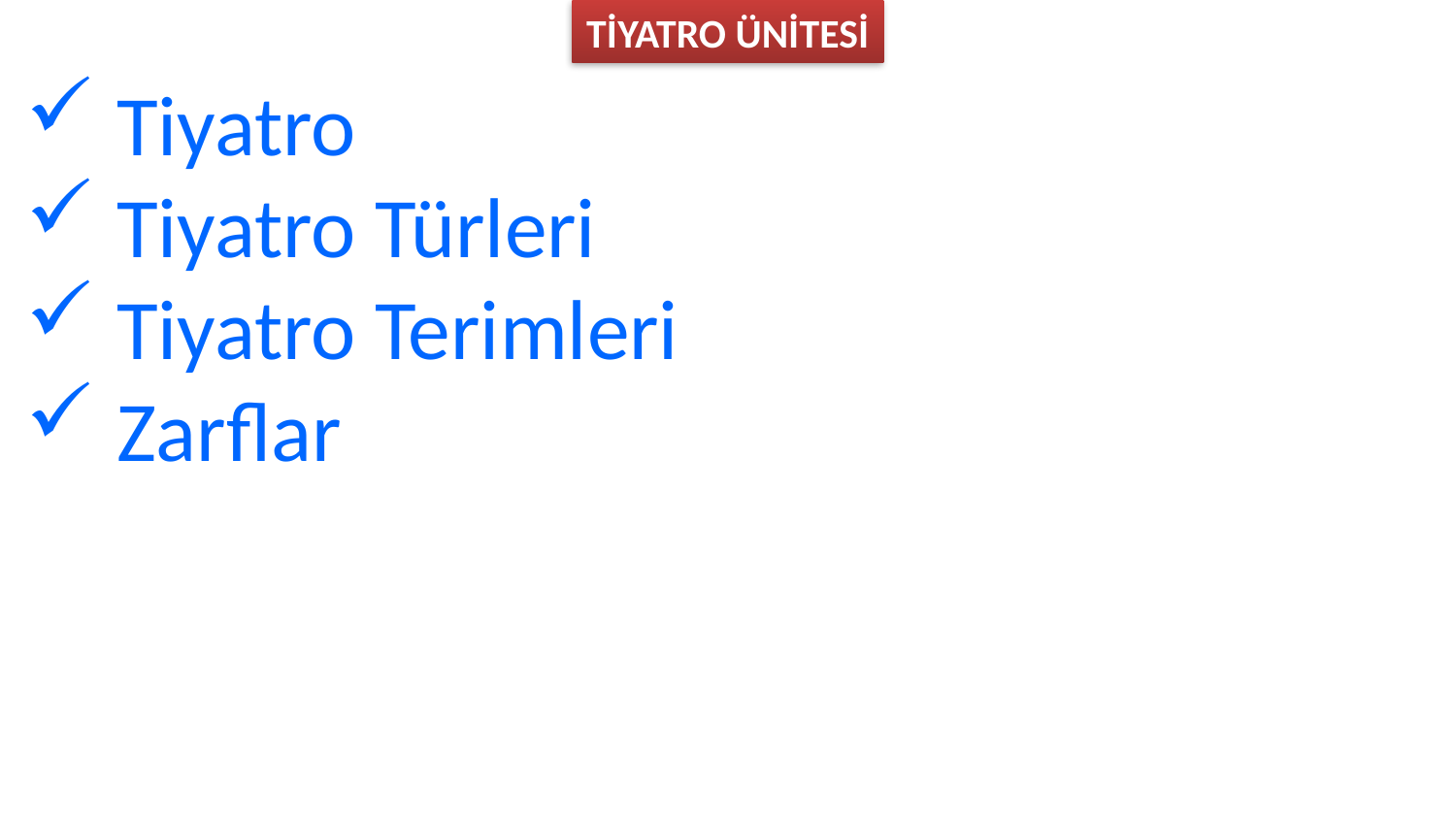

TİYATRO ÜNİTESİ
Tiyatro
Tiyatro Türleri
Tiyatro Terimleri
Zarflar